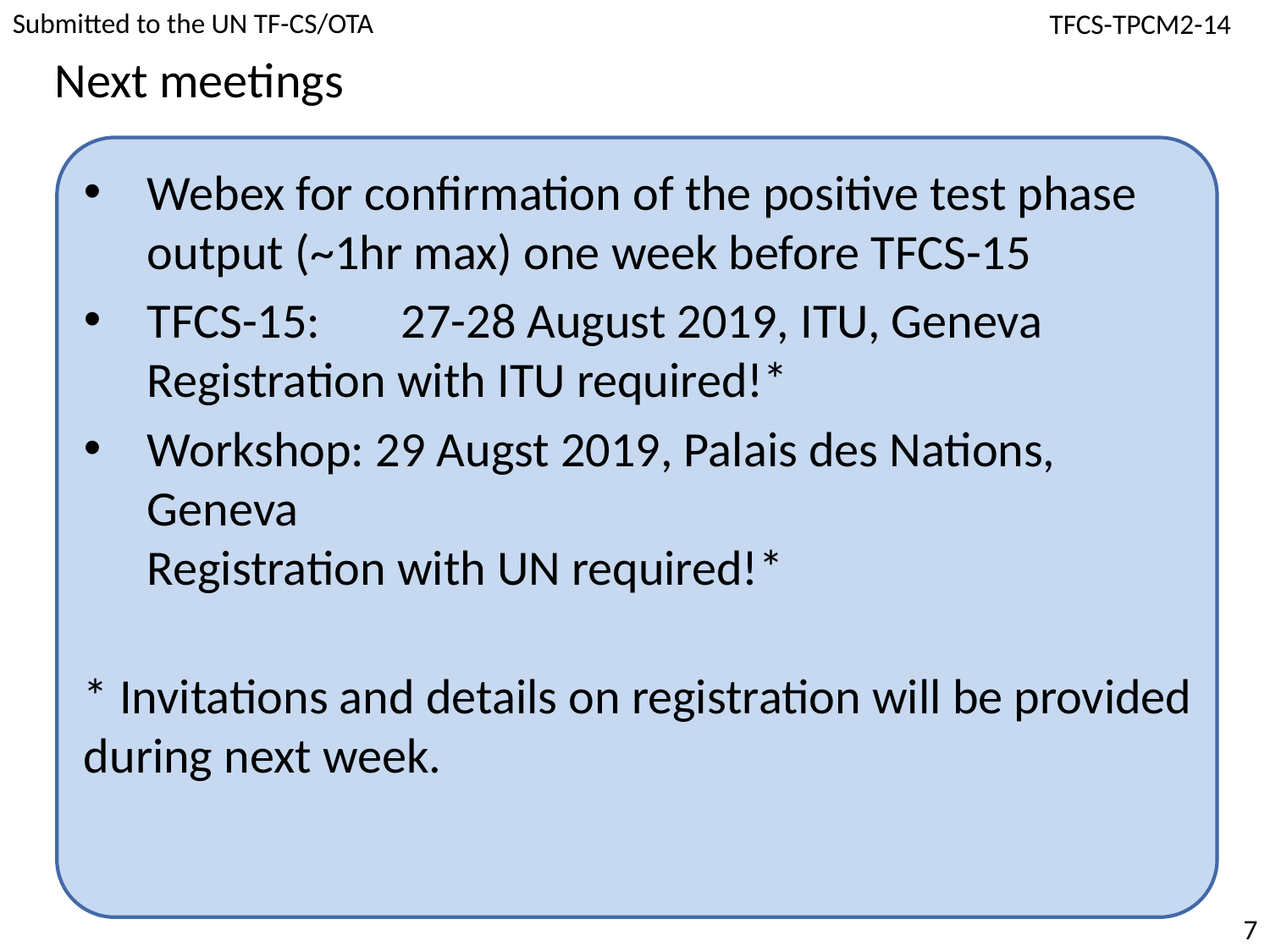

Next meetings
Webex for confirmation of the positive test phase output (~1hr max) one week before TFCS-15
TFCS-15:	27-28 August 2019, ITU, Geneva
Registration with ITU required!*
Workshop: 29 Augst 2019, Palais des Nations, Geneva
Registration with UN required!*
* Invitations and details on registration will be provided during next week.